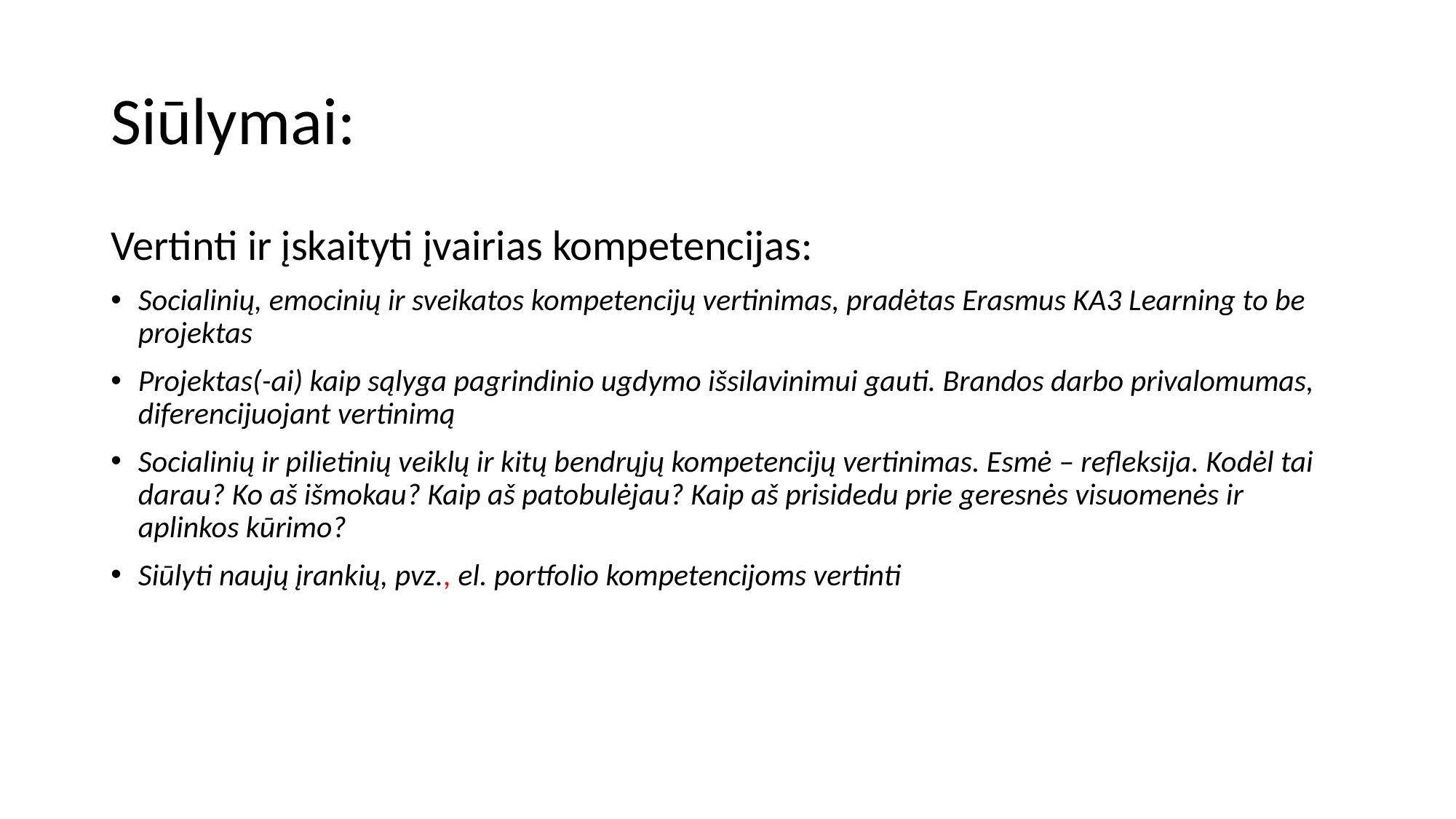

# Siūlymai:
Vertinti ir įskaityti įvairias kompetencijas:
Socialinių, emocinių ir sveikatos kompetencijų vertinimas, pradėtas Erasmus KA3 Learning to be projektas
Projektas(-ai) kaip sąlyga pagrindinio ugdymo išsilavinimui gauti. Brandos darbo privalomumas, diferencijuojant vertinimą
Socialinių ir pilietinių veiklų ir kitų bendrųjų kompetencijų vertinimas. Esmė – refleksija. Kodėl tai darau? Ko aš išmokau? Kaip aš patobulėjau? Kaip aš prisidedu prie geresnės visuomenės ir aplinkos kūrimo?
Siūlyti naujų įrankių, pvz., el. portfolio kompetencijoms vertinti